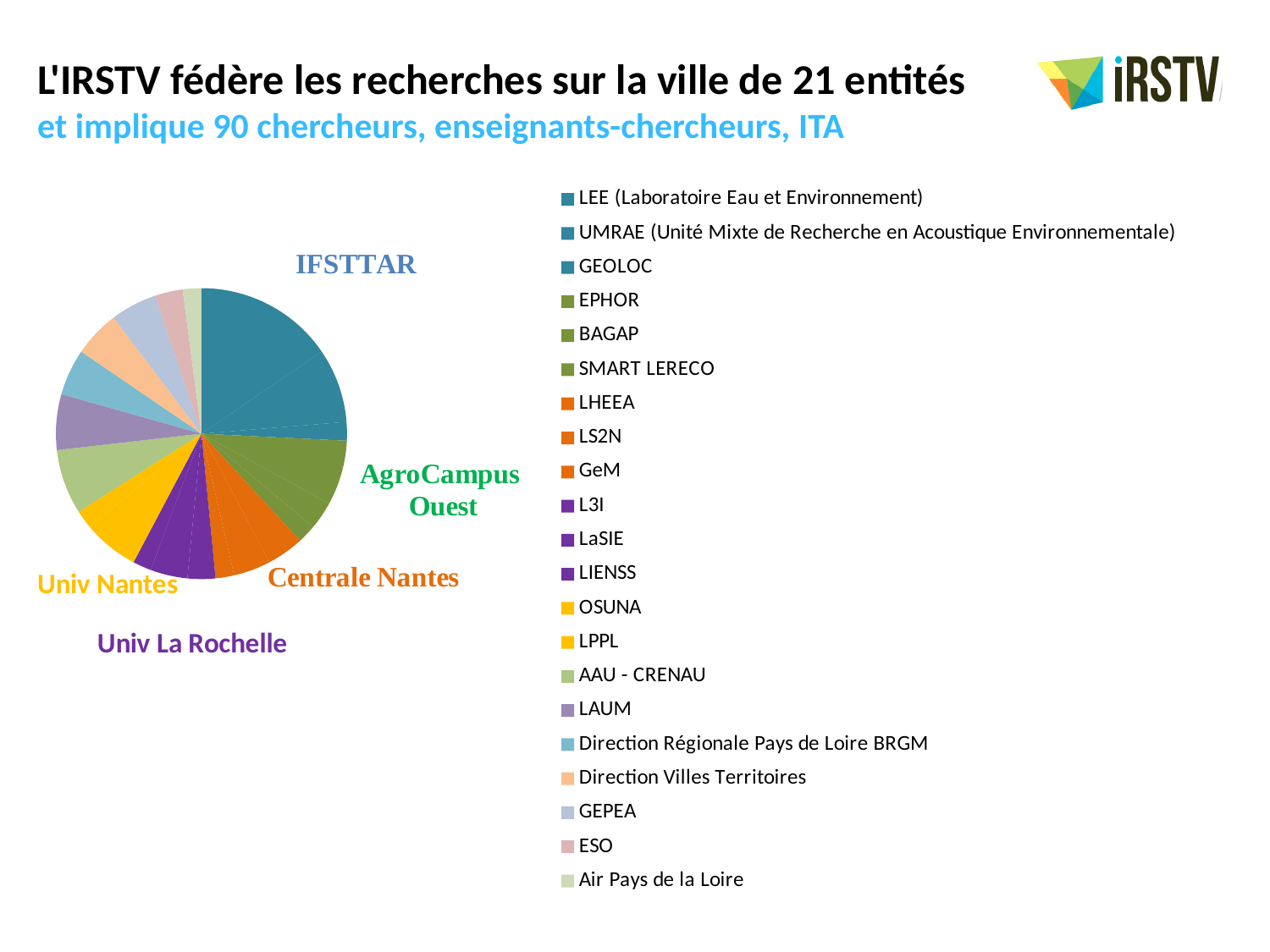

L'IRSTV fédère les recherches sur la ville de 21 entités
et implique 90 chercheurs, enseignants-chercheurs, ITA

### Chart

| Category |  |
|---|---|
| LEE (Laboratoire Eau et Environnement) | 15.0 |
| UMRAE (Unité Mixte de Recherche en Acoustique Environnementale) | 8.0 |
| GEOLOC | 2.0 |
| EPHOR | 7.0 |
| BAGAP | 3.0 |
| SMART LERECO | 2.0 |
| LHEEA | 4.0 |
| LS2N | 4.0 |
| GeM | 2.0 |
| L3I | 3.0 |
| LaSIE | 4.0 |
| LIENSS | 2.0 |
| OSUNA | 6.0 |
| LPPL | 2.0 |
| AAU - CRENAU | 7.0 |
| LAUM | 6.0 |
| Direction Régionale Pays de Loire BRGM | 5.0 |
| Direction Villes Territoires | 5.0 |
| GEPEA | 5.0 |
| ESO | 3.0 |
| Air Pays de la Loire | 2.0 |